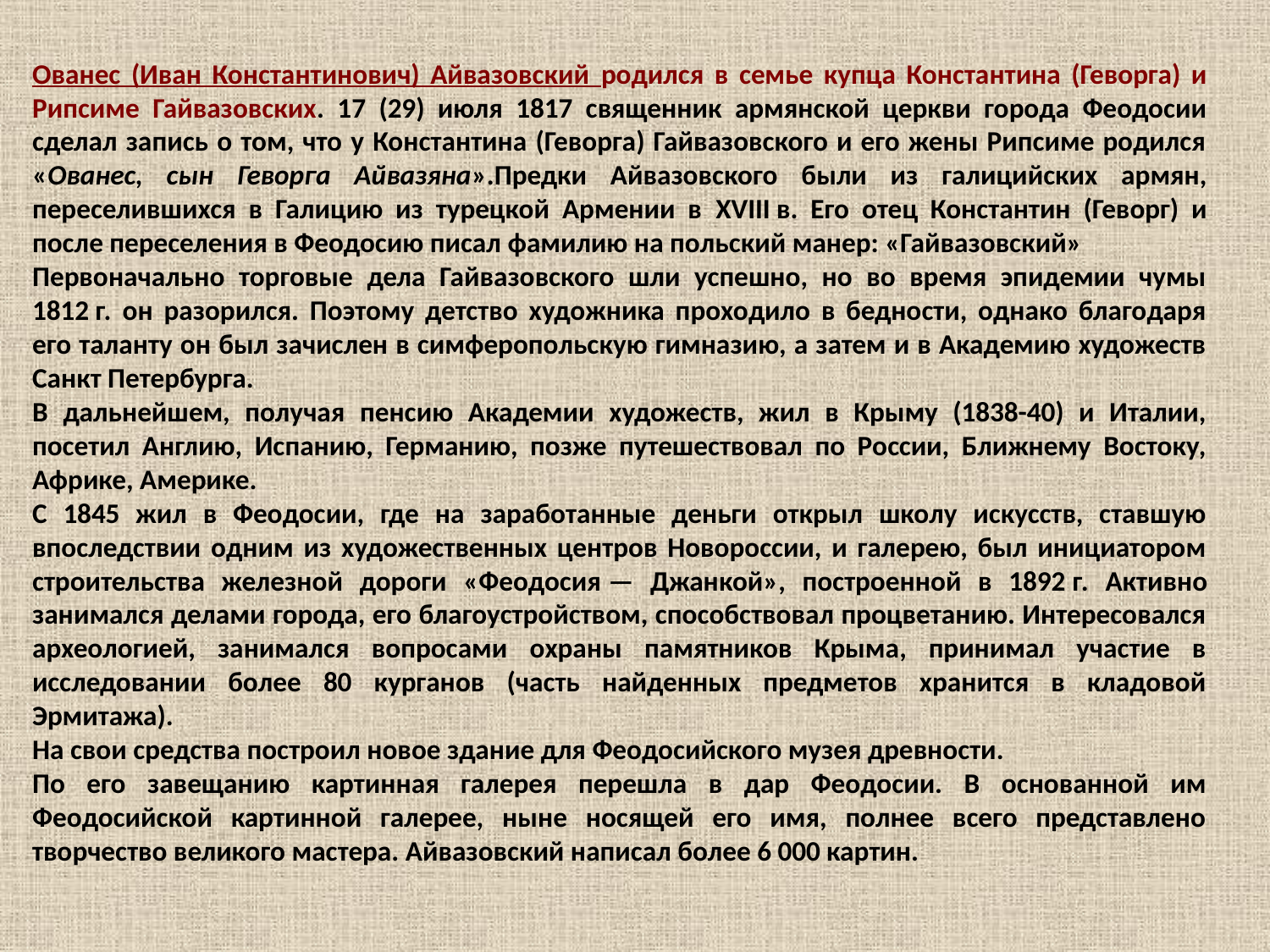

Ованес (Иван Константинович) Айвазовский родился в семье купца Константина (Геворга) и Рипсиме Гайвазовских. 17 (29) июля 1817 священник армянской церкви города Феодосии сделал запись о том, что у Константина (Геворга) Гайвазовского и его жены Рипсиме родился «Ованес, сын Геворга Айвазяна».Предки Айвазовского были из галицийских армян, переселившихся в Галицию из турецкой Армении в XVIII в. Его отец Константин (Геворг) и после переселения в Феодосию писал фамилию на польский манер: «Гайвазовский»
Первоначально торговые дела Гайвазовского шли успешно, но во время эпидемии чумы 1812 г. он разорился. Поэтому детство художника проходило в бедности, однако благодаря его таланту он был зачислен в симферопольскую гимназию, а затем и в Академию художеств Санкт Петербурга.
В дальнейшем, получая пенсию Академии художеств, жил в Крыму (1838-40) и Италии, посетил Англию, Испанию, Германию, позже путешествовал по России, Ближнему Востоку, Африке, Америке.
С 1845 жил в Феодосии, где на заработанные деньги открыл школу искусств, ставшую впоследствии одним из художественных центров Новороссии, и галерею, был инициатором строительства железной дороги «Феодосия — Джанкой», построенной в 1892 г. Активно занимался делами города, его благоустройством, способствовал процветанию. Интересовался археологией, занимался вопросами охраны памятников Крыма, принимал участие в исследовании более 80 курганов (часть найденных предметов хранится в кладовой Эрмитажа).
На свои средства построил новое здание для Феодосийского музея древности.
По его завещанию картинная галерея перешла в дар Феодосии. В основанной им Феодосийской картинной галерее, ныне носящей его имя, полнее всего представлено творчество великого мастера. Айвазовский написал более 6 000 картин.